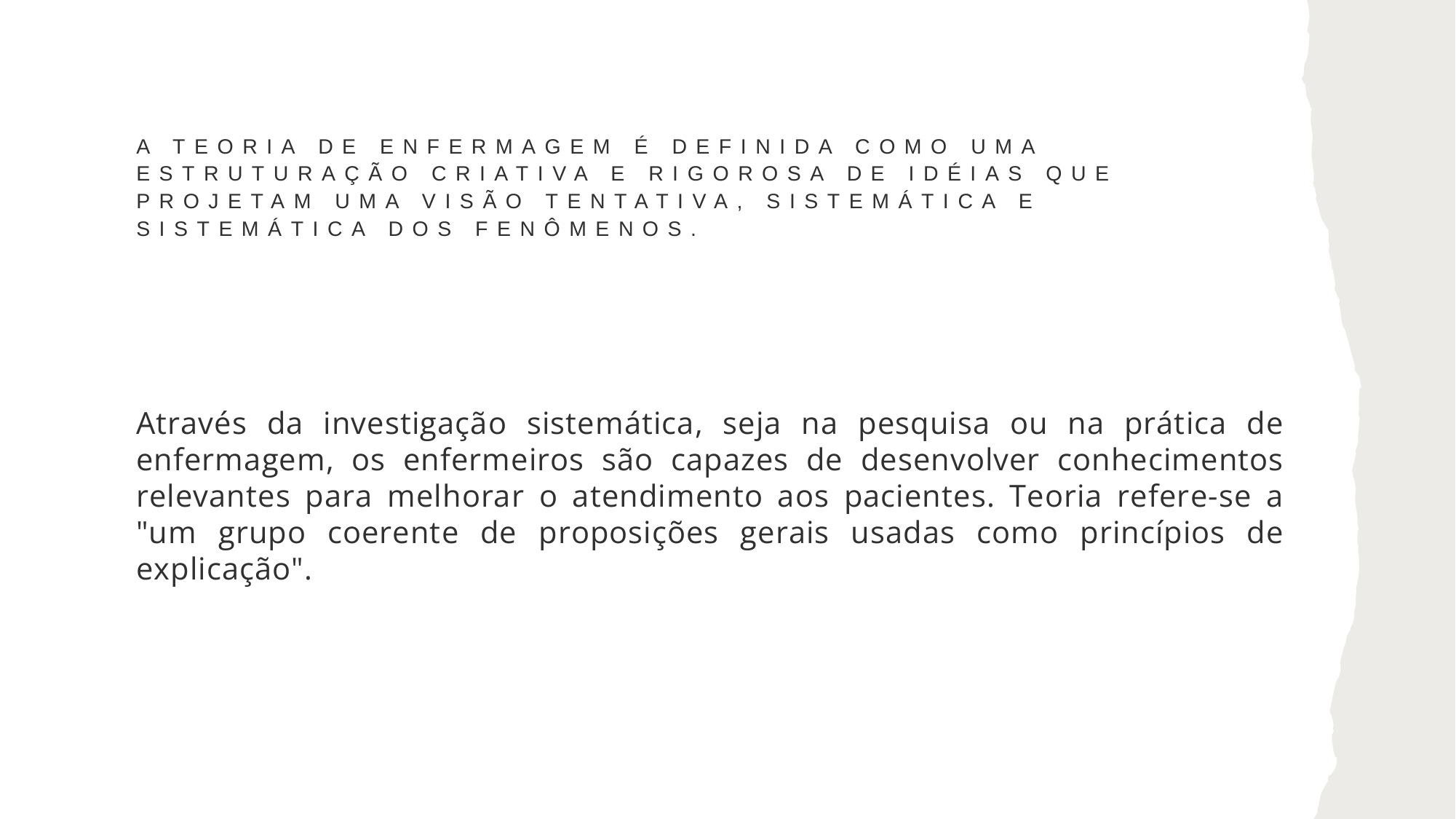

# A teoria de enfermagem é definida como uma estruturação criativa e rigorosa de idéias que projetam uma visão tentativa, sistemática e sistemática dos fenômenos.
Através da investigação sistemática, seja na pesquisa ou na prática de enfermagem, os enfermeiros são capazes de desenvolver conhecimentos relevantes para melhorar o atendimento aos pacientes. Teoria refere-se a "um grupo coerente de proposições gerais usadas como princípios de explicação".